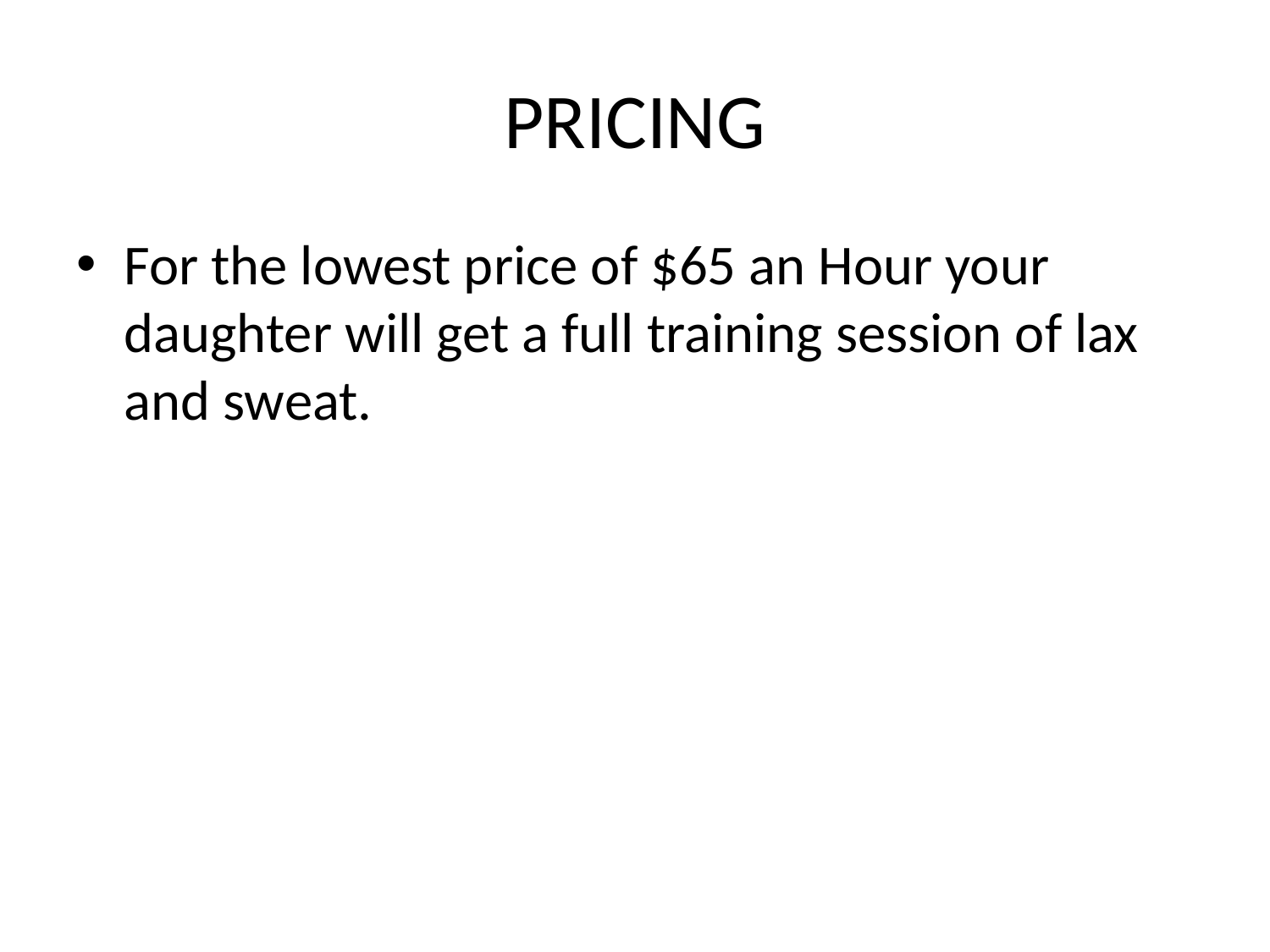

# PRICING
For the lowest price of $65 an Hour your daughter will get a full training session of lax and sweat.